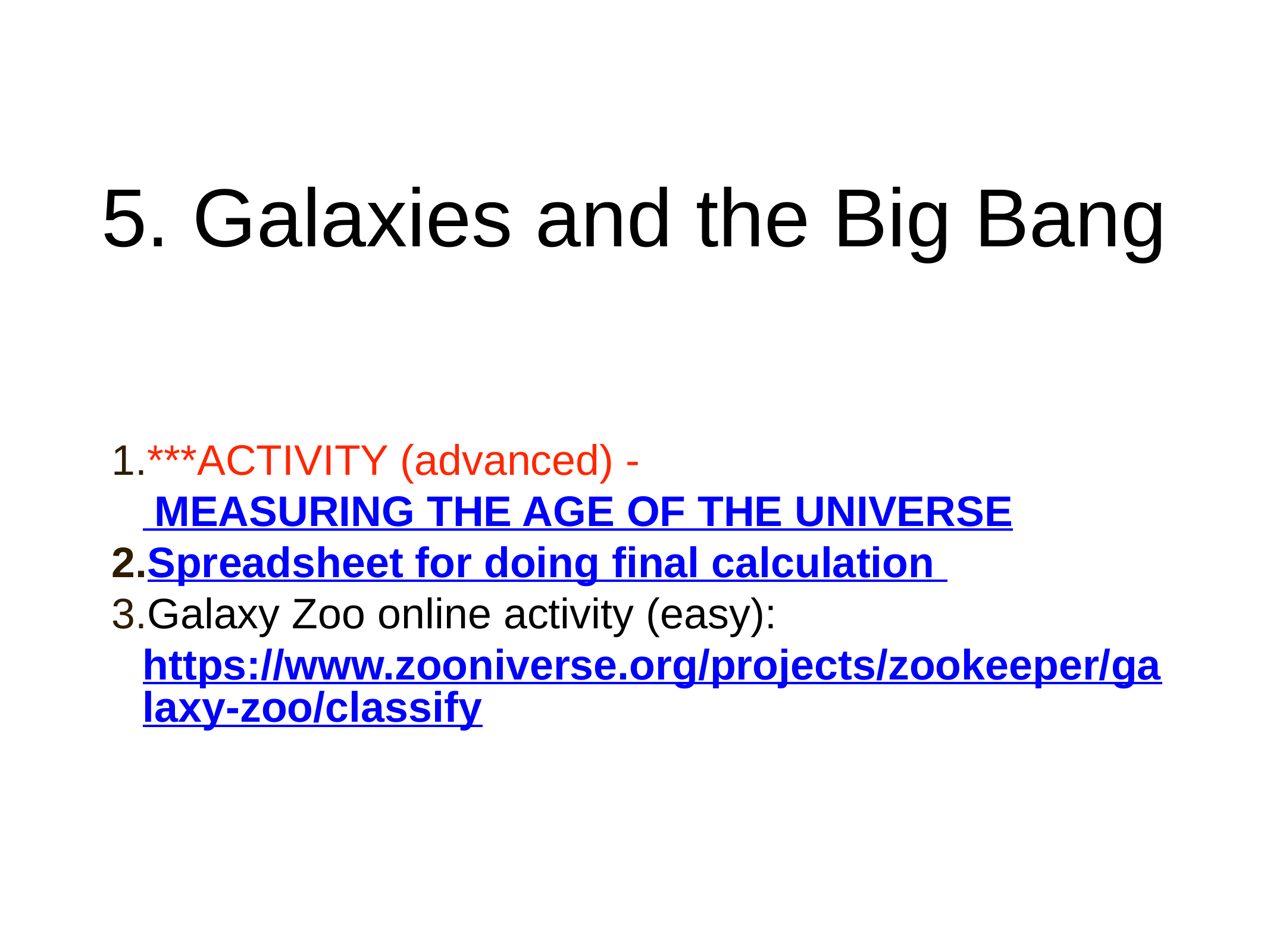

# 5. Galaxies and the Big Bang
***ACTIVITY (advanced) - MEASURING THE AGE OF THE UNIVERSE
Spreadsheet for doing final calculation
Galaxy Zoo online activity (easy):  https://www.zooniverse.org/projects/zookeeper/galaxy-zoo/classify